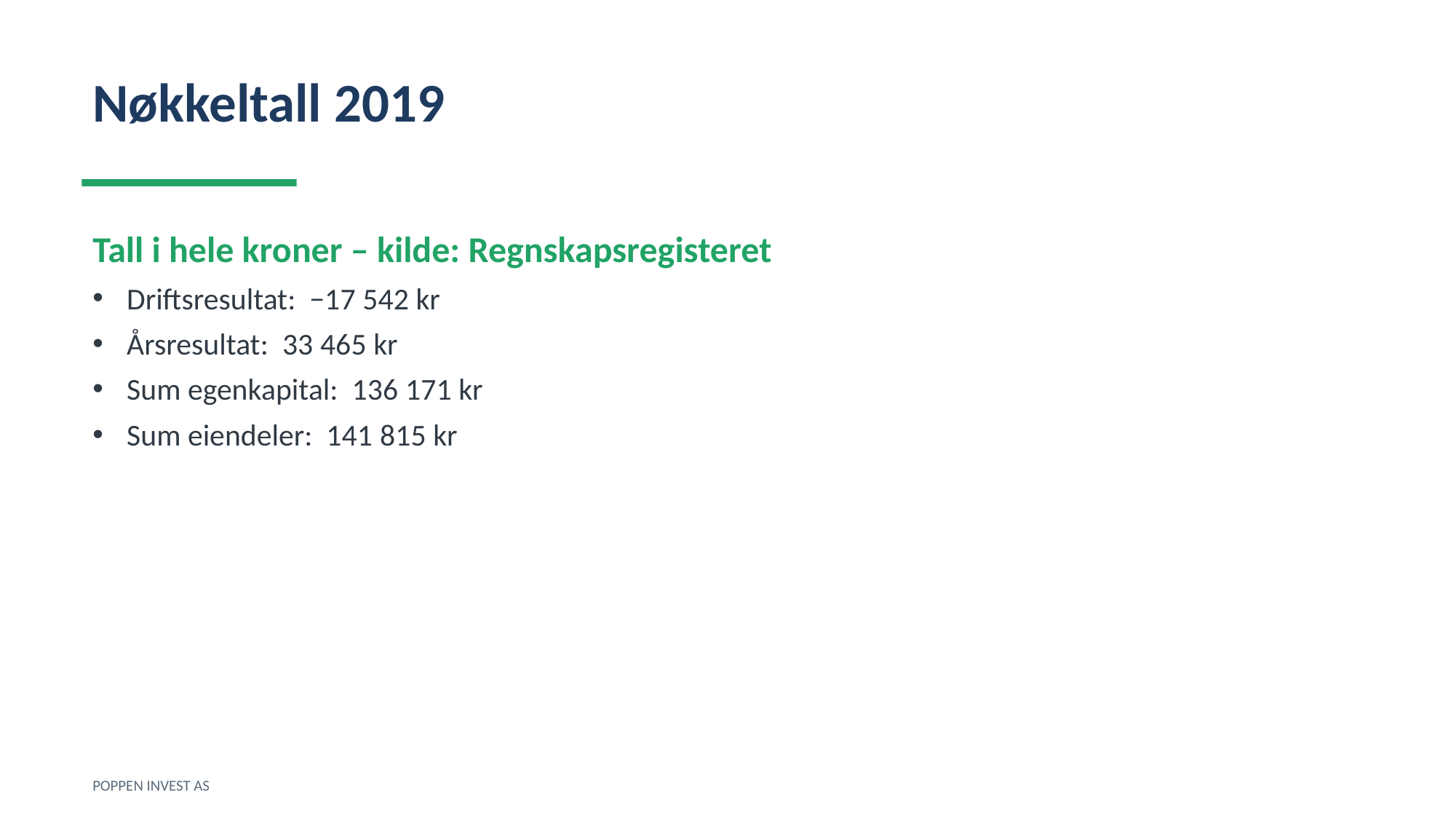

Nøkkeltall 2019

Tall i hele kroner – kilde: Regnskapsregisteret
Driftsresultat:  −17 542 kr
Årsresultat:  33 465 kr
Sum egenkapital:  136 171 kr
Sum eiendeler:  141 815 kr
POPPEN INVEST AS